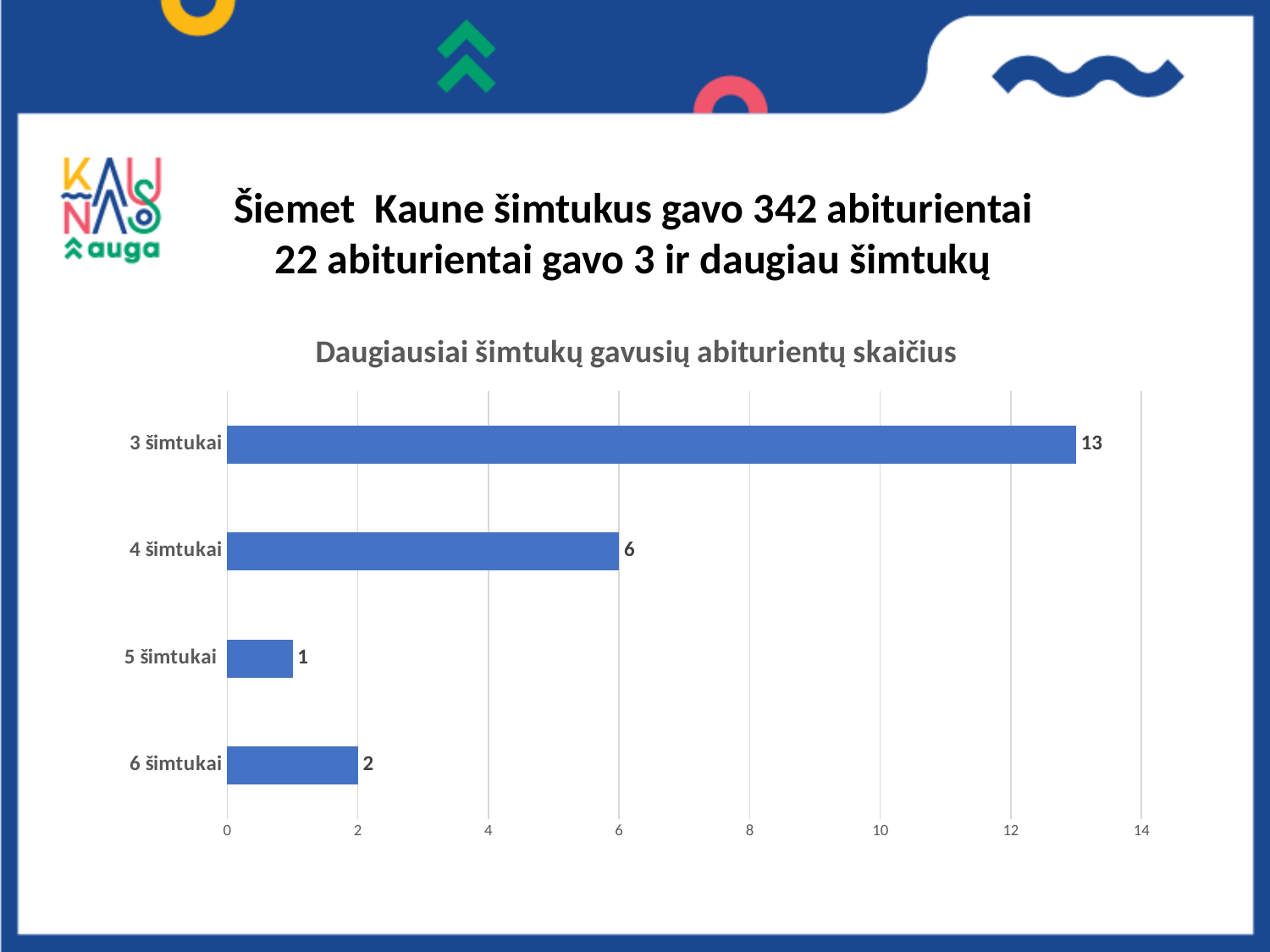

Šiemet  Kaune šimtukus gavo 342 abiturientai
22 abiturientai gavo 3 ir daugiau šimtukų

### Chart: Daugiausiai šimtukų gavusių abiturientų skaičius

| Category |  |
|---|---|
| 6 šimtukai | 2.0 |
| 5 šimtukai  | 1.0 |
| 4 šimtukai | 6.0 |
| 3 šimtukai | 13.0 |